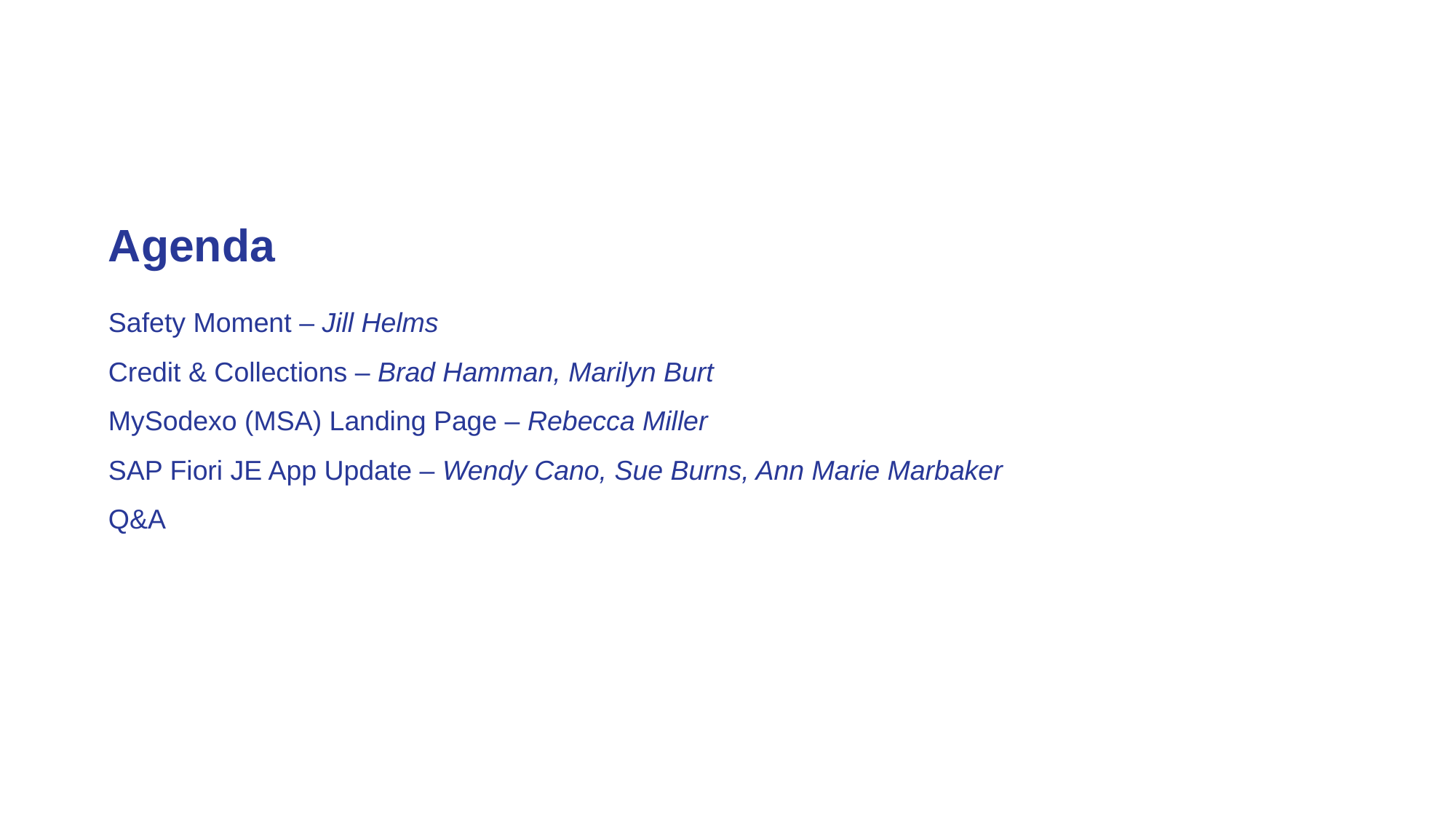

Agenda
Safety Moment – Jill Helms
Credit & Collections – Brad Hamman, Marilyn Burt
MySodexo (MSA) Landing Page – Rebecca Miller
SAP Fiori JE App Update – Wendy Cano, Sue Burns, Ann Marie Marbaker
Q&A

Unit Controller Call Series © Sodexo November 2023. All rights Reserved